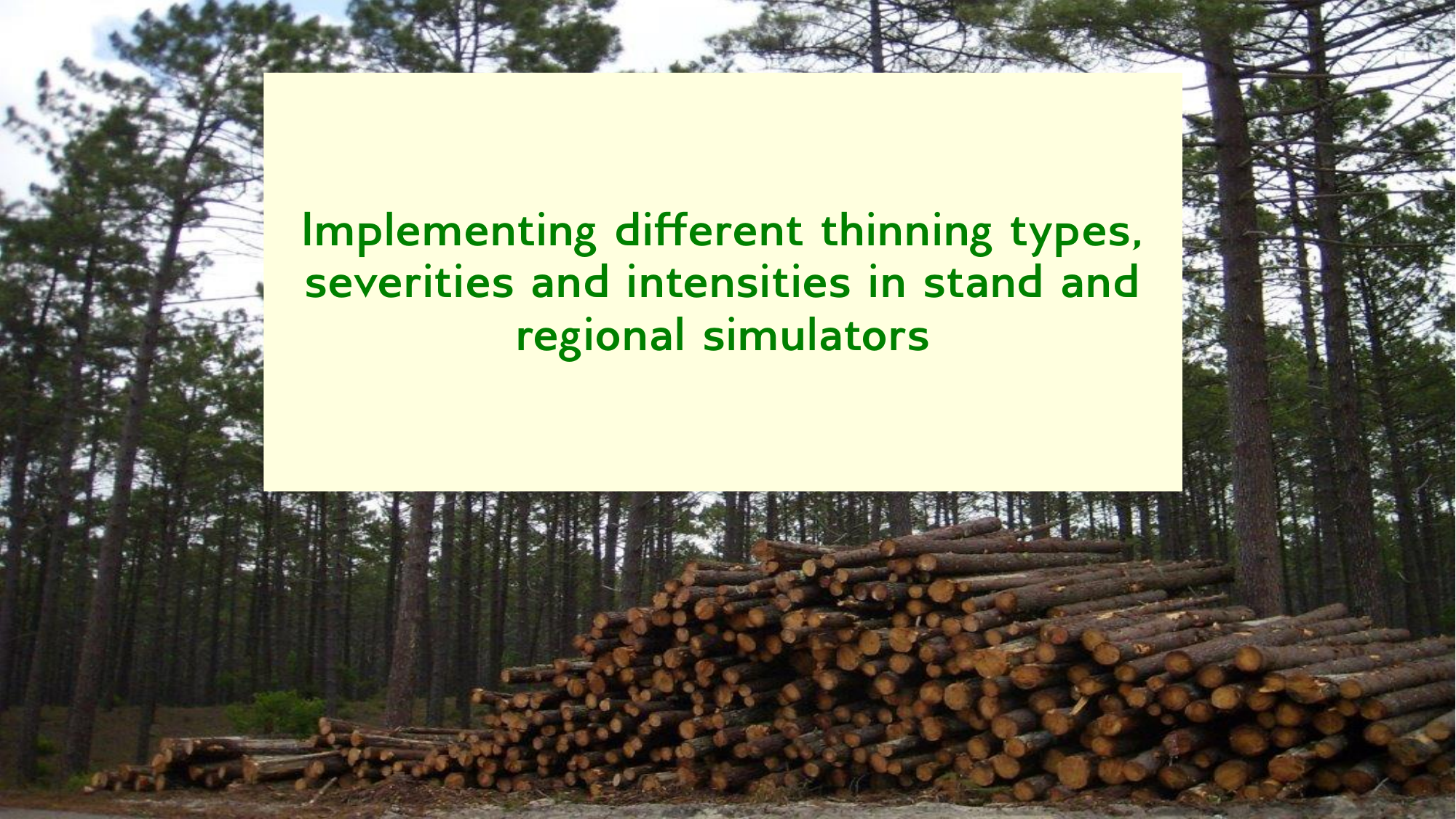

# Implementing different thinning types, severities and intensities in stand and regional simulators